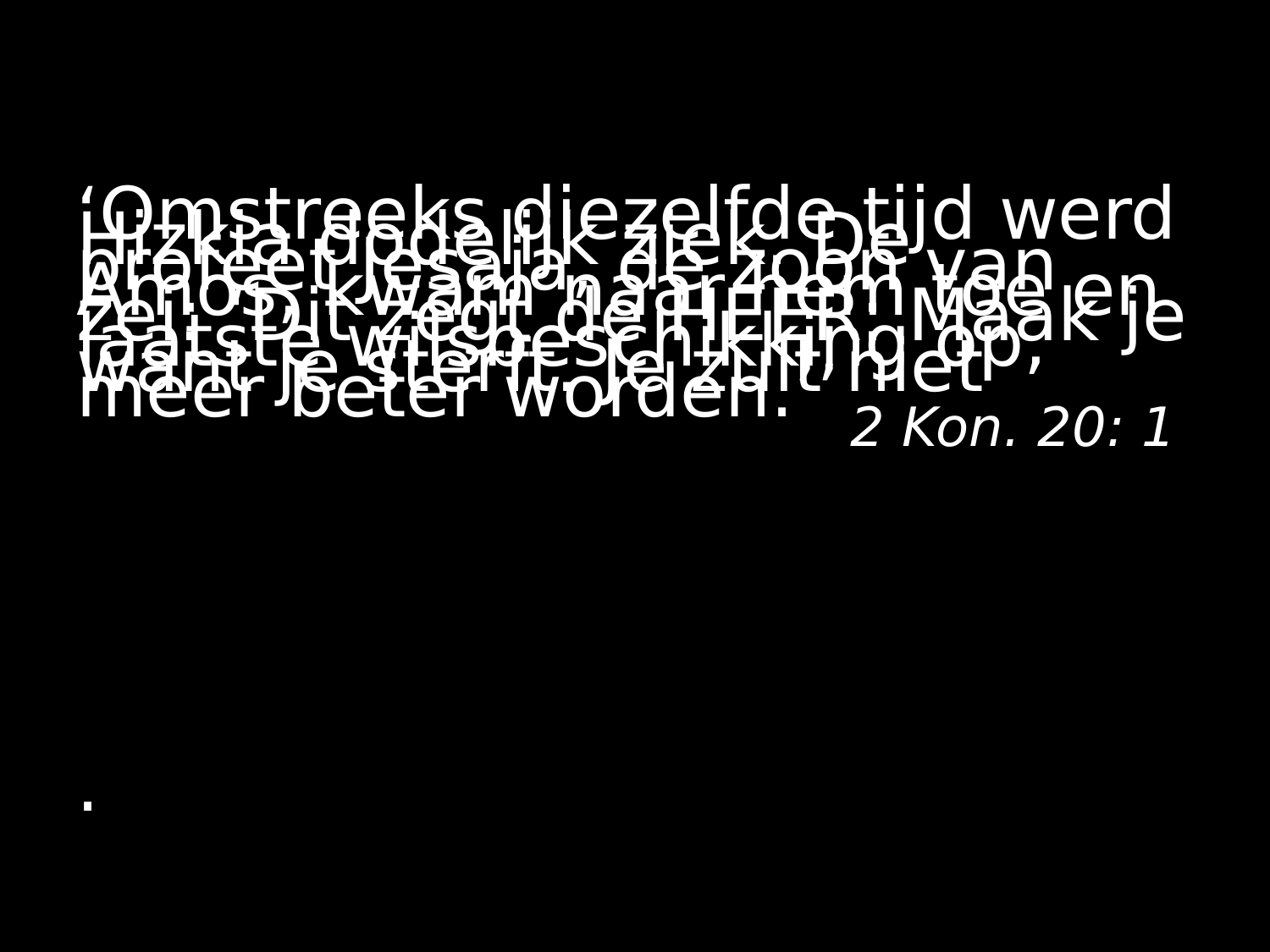

#
‘Omstreeks diezelfde tijd werd Hizkia dodelijk ziek. De profeet Jesaja, de zoon van Amos, kwam naar hem toe en zei: ‘Dit zegt de HEER: Maak je laatste wilsbeschikking op, want je sterft. Je zult niet meer beter worden.’’
2 Kon. 20: 1

.